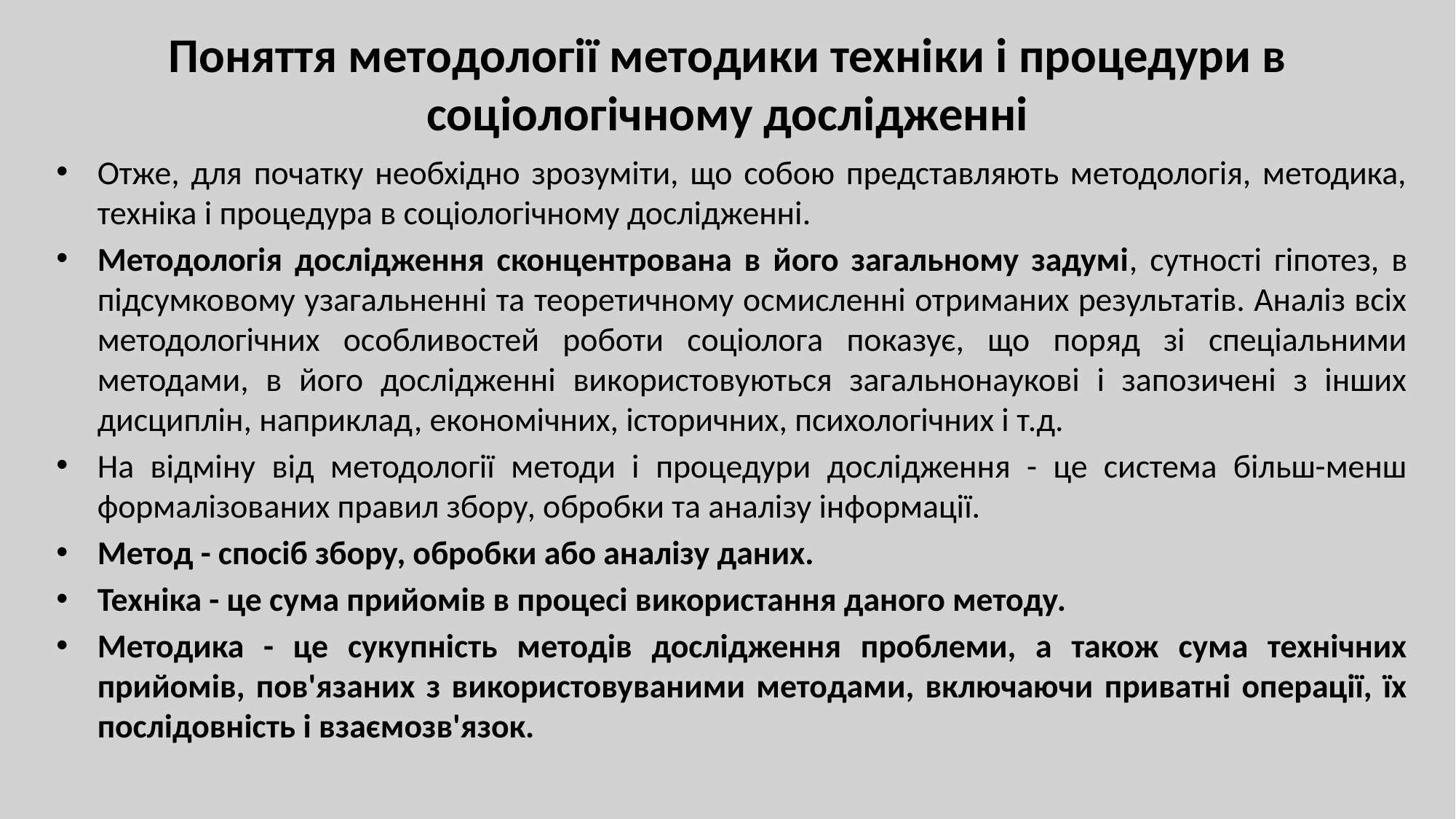

# Поняття методології методики техніки і процедури в соціологічному дослідженні
Отже, для початку необхідно зрозуміти, що собою представляють методологія, методика, техніка і процедура в соціологічному дослідженні.
Методологія дослідження сконцентрована в його загальному задумі, сутності гіпотез, в підсумковому узагальненні та теоретичному осмисленні отриманих результатів. Аналіз всіх методологічних особливостей роботи соціолога показує, що поряд зі спеціальними методами, в його дослідженні використовуються загальнонаукові і запозичені з інших дисциплін, наприклад, економічних, історичних, психологічних і т.д.
На відміну від методології методи і процедури дослідження - це система більш-менш формалізованих правил збору, обробки та аналізу інформації.
Метод - спосіб збору, обробки або аналізу даних.
Техніка - це сума прийомів в процесі використання даного методу.
Методика - це сукупність методів дослідження проблеми, а також сума технічних прийомів, пов'язаних з використовуваними методами, включаючи приватні операції, їх послідовність і взаємозв'язок.